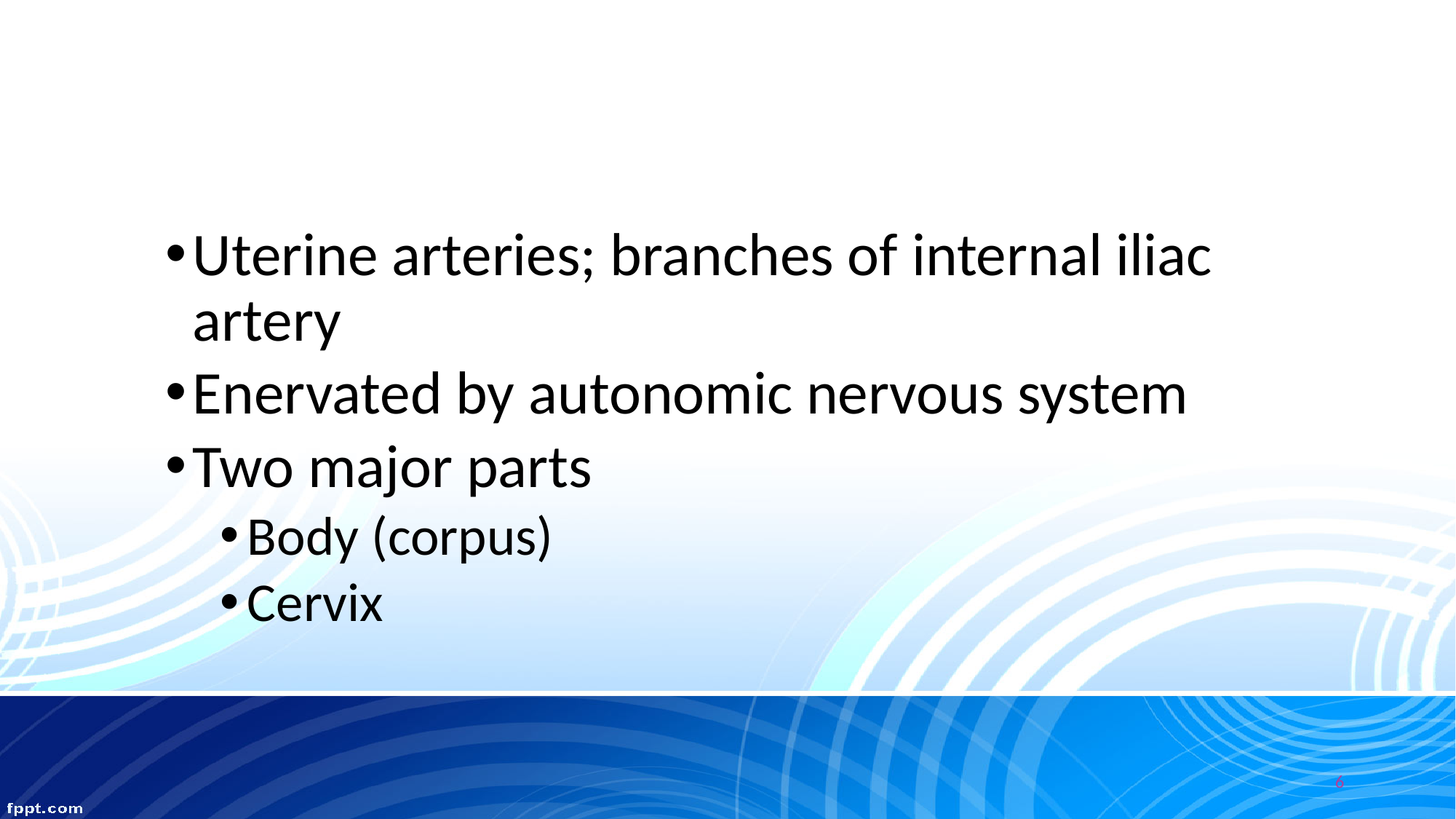

Uterine arteries; branches of internal iliac artery
Enervated by autonomic nervous system
Two major parts
Body (corpus)
Cervix

6